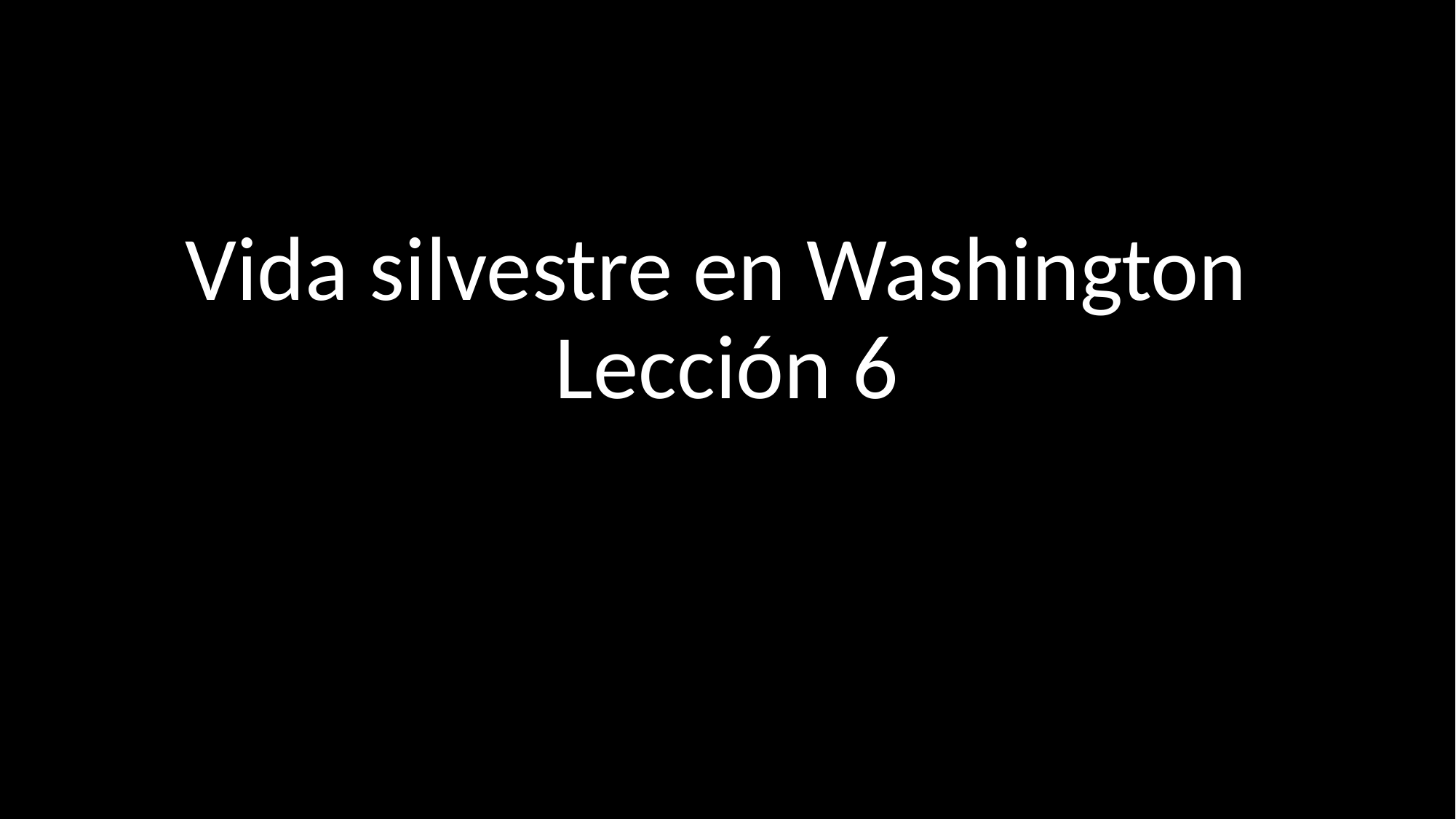

# Vida silvestre en Washington Lección 6